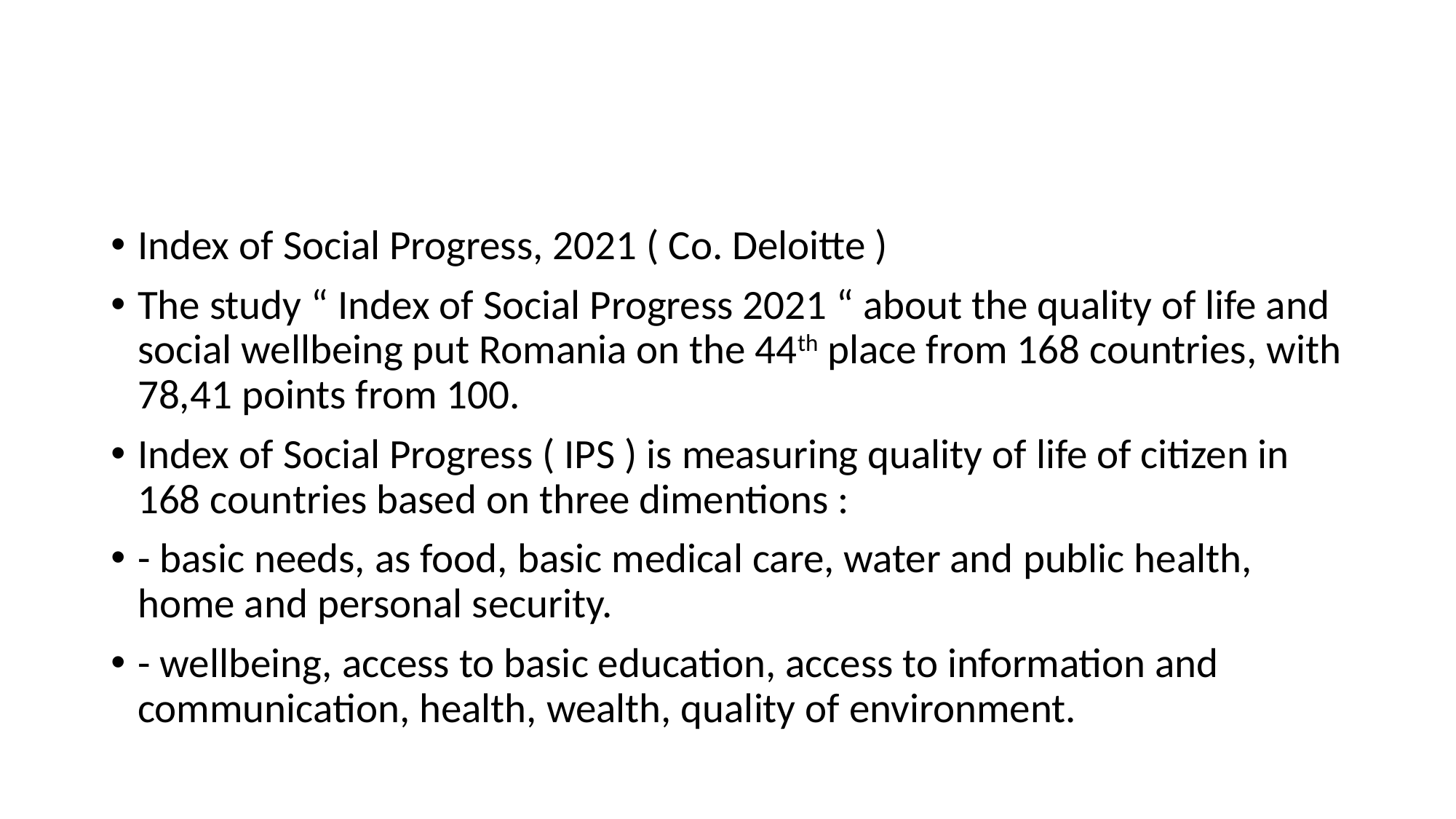

#
Index of Social Progress, 2021 ( Co. Deloitte )
The study “ Index of Social Progress 2021 “ about the quality of life and social wellbeing put Romania on the 44th place from 168 countries, with 78,41 points from 100.
Index of Social Progress ( IPS ) is measuring quality of life of citizen in 168 countries based on three dimentions :
- basic needs, as food, basic medical care, water and public health, home and personal security.
- wellbeing, access to basic education, access to information and communication, health, wealth, quality of environment.